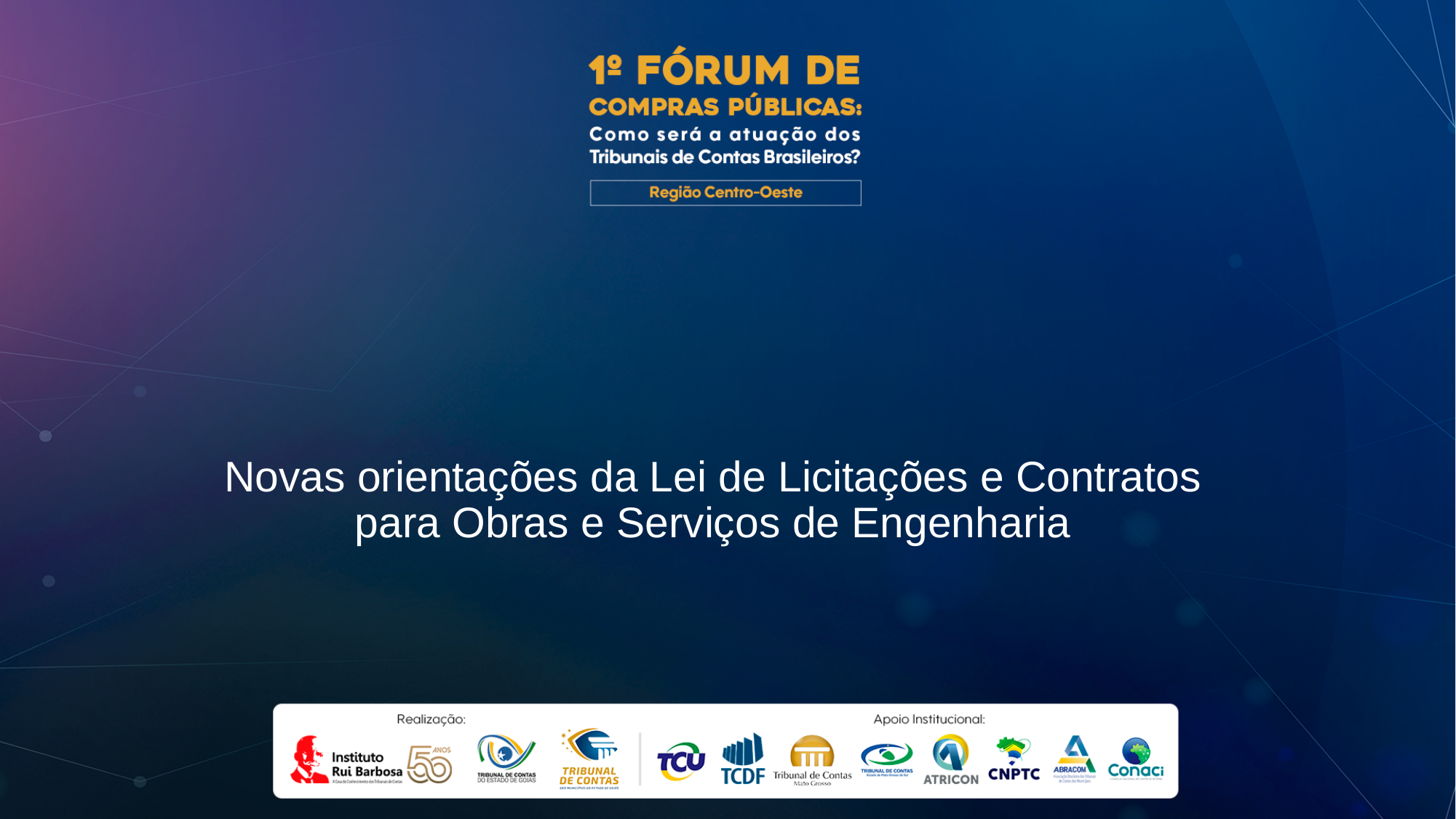

# Novas orientações da Lei de Licitações e Contratos para Obras e Serviços de Engenharia